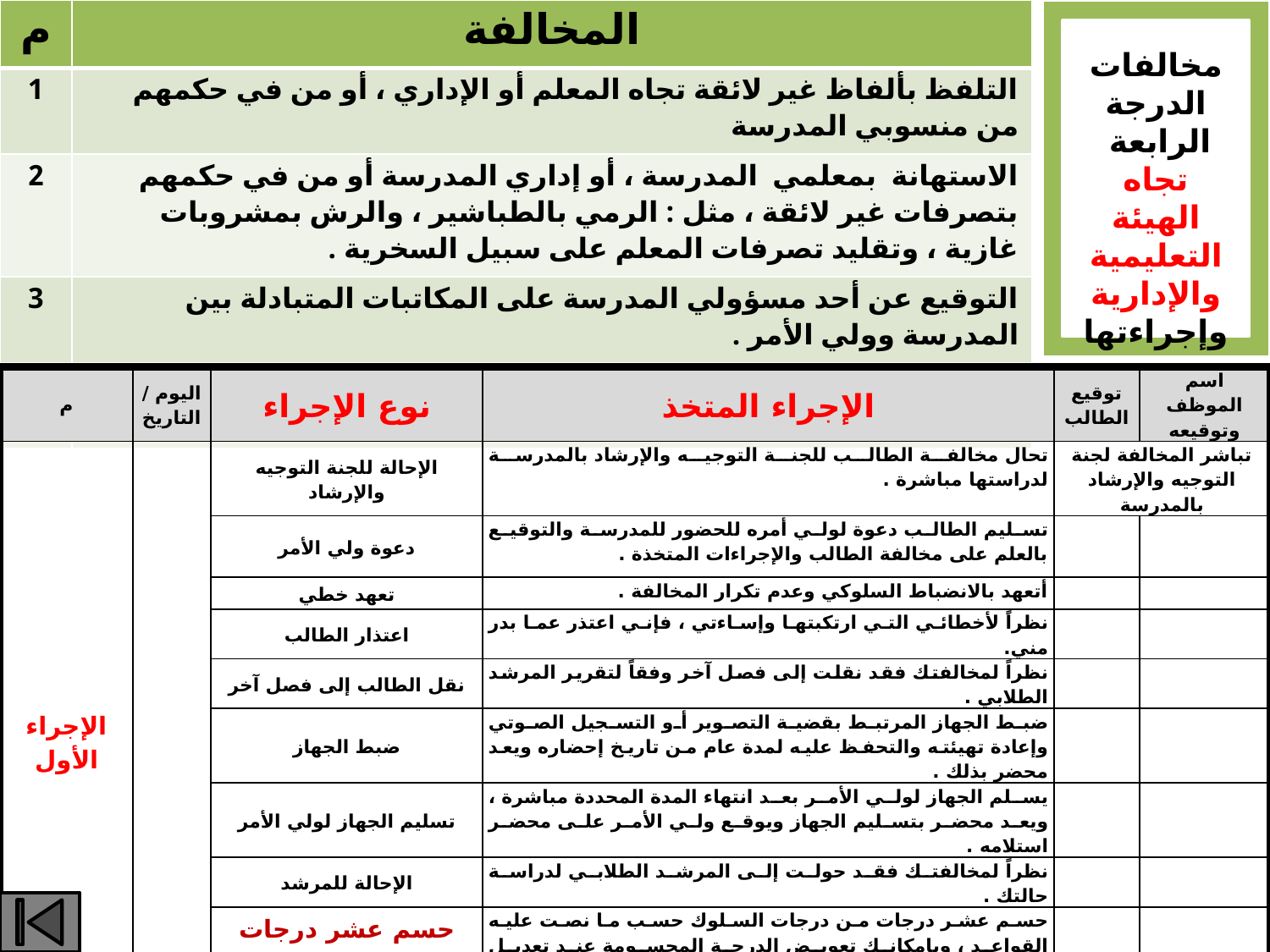

| م | المخالفة |
| --- | --- |
| 1 | التلفظ بألفاظ غير لائقة تجاه المعلم أو الإداري ، أو من في حكمهم من منسوبي المدرسة |
| 2 | الاستهانة بمعلمي المدرسة ، أو إداري المدرسة أو من في حكمهم بتصرفات غير لائقة ، مثل : الرمي بالطباشير ، والرش بمشروبات غازية ، وتقليد تصرفات المعلم على سبيل السخرية . |
| 3 | التوقيع عن أحد مسؤولي المدرسة على المكاتبات المتبادلة بين المدرسة وولي الأمر . |
| 4 | تصوير المعلمين ، أو الموظفين ، أو التسجيل الصوتي لهم بالأجهزة الإلكترونية ( خاص بالبنين ) . |

مخالفات الدرجة الرابعة
تجاه الهيئة التعليمية والإدارية وإجراءتها

| م | اليوم / التاريخ | نوع الإجراء | الإجراء المتخذ | توقيع الطالب | اسم الموظف وتوقيعه |
| --- | --- | --- | --- | --- | --- |
| الإجراء الأول |  | الإحالة للجنة التوجيه والإرشاد | تحال مخالفة الطالب للجنة التوجيه والإرشاد بالمدرسة لدراستها مباشرة . | تباشر المخالفة لجنة التوجيه والإرشاد بالمدرسة |  |
|  |  | دعوة ولي الأمر | تسليم الطالب دعوة لولي أمره للحضور للمدرسة والتوقيع بالعلم على مخالفة الطالب والإجراءات المتخذة . |  |  |
|  |  | تعهد خطي | أتعهد بالانضباط السلوكي وعدم تكرار المخالفة . |  |  |
|  |  | اعتذار الطالب | نظراً لأخطائي التي ارتكبتها وإساءتي ، فإني اعتذر عما بدر مني. |  |  |
|  |  | نقل الطالب إلى فصل آخر | نظراً لمخالفتك فقد نقلت إلى فصل آخر وفقاً لتقرير المرشد الطلابي . |  |  |
|  |  | ضبط الجهاز | ضبط الجهاز المرتبط بقضية التصوير أو التسجيل الصوتي وإعادة تهيئته والتحفظ عليه لمدة عام من تاريخ إحضاره ويعد محضر بذلك . |  |  |
|  |  | تسليم الجهاز لولي الأمر | يسلم الجهاز لولي الأمر بعد انتهاء المدة المحددة مباشرة ، ويعد محضر بتسليم الجهاز ويوقع ولي الأمر على محضر استلامه . |  |  |
|  |  | الإحالة للمرشد | نظراً لمخالفتك فقد حولت إلى المرشد الطلابي لدراسة حالتك . |  |  |
|  |  | حسم عشر درجات من السلوك | حسم عشر درجات من درجات السلوك حسب ما نصت عليه القواعد ، وبإمكانك تعويض الدرجة المحسومة عند تعديل السلوك . |  |  |
|  |  | إشعار ولي الأمر | تسليم الطالب إشعار لولي الأمر توضح فيه الدرجات المحسومة . |  |  |